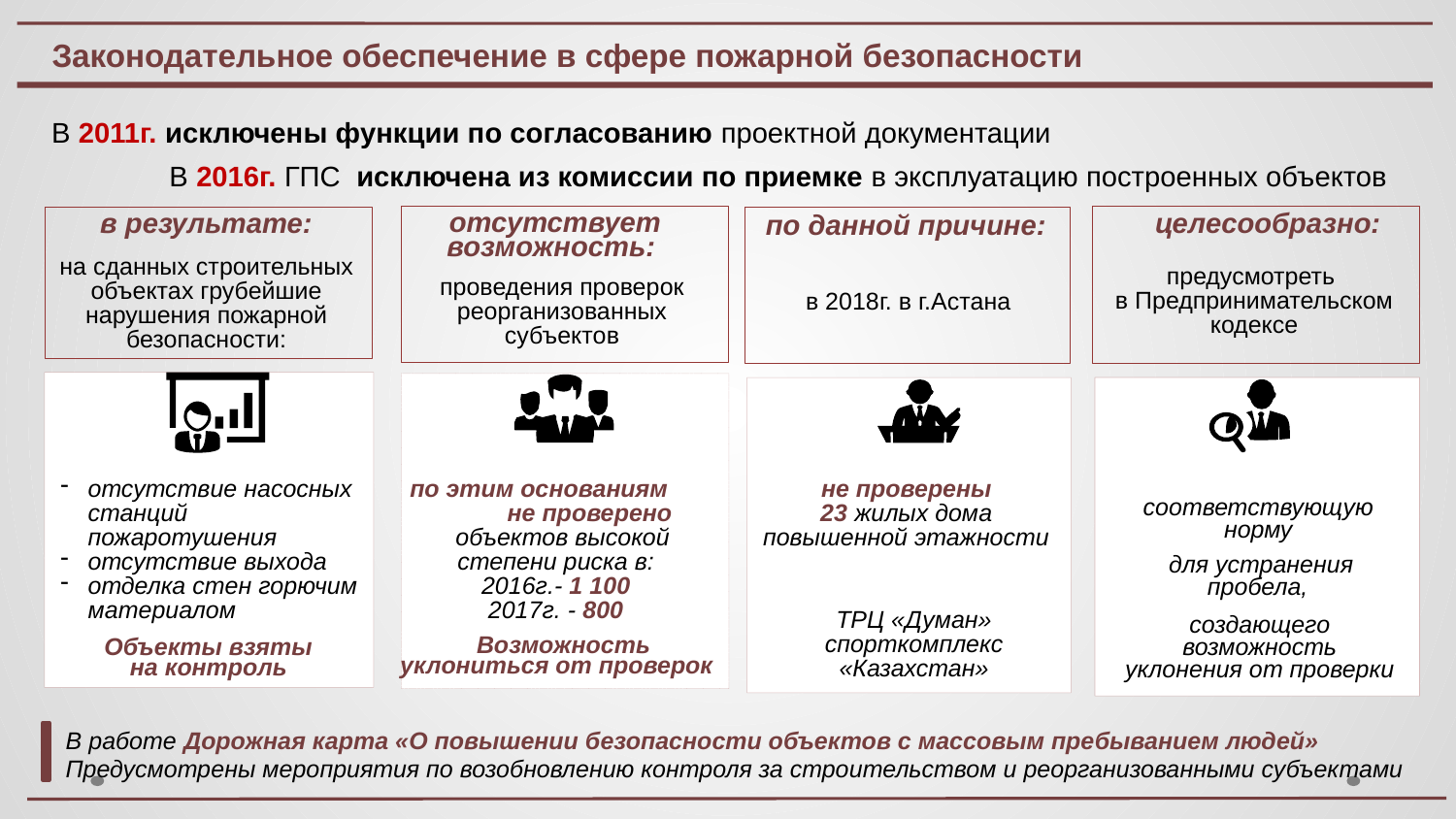

Законодательное обеспечение в сфере пожарной безопасности
В 2011г. исключены функции по согласованию проектной документации
В 2016г. ГПС  исключена из комиссии по приемке в эксплуатацию построенных объектов

отсутствует возможность:

в результате:
целесообразно:
по данной причине:
на сданных строительных объектах грубейшие нарушения пожарной безопасности:
предусмотреть
в Предпринимательском кодексе
проведения проверок реорганизованных субъектов
в 2018г. в г.Астана

отсутствие насосных станций пожаротушения
отсутствие выхода
отделка стен горючим материалом
по этим основаниям                не проверено объектов высокой степени риска в:
не проверены
23 жилых дома повышенной этажности
соответствующую норму
для устранения пробела,
2016г.- 1 100
2017г. - 800
ТРЦ «Думан»
спорткомплекс «Казахстан»
создающего возможность уклонения от проверки
Возможность
уклониться от проверок
Объекты взяты на контроль

В работе Дорожная карта «О повышении безопасности объектов с массовым пребыванием людей»
Предусмотрены мероприятия по возобновлению контроля за строительством и реорганизованными субъектами